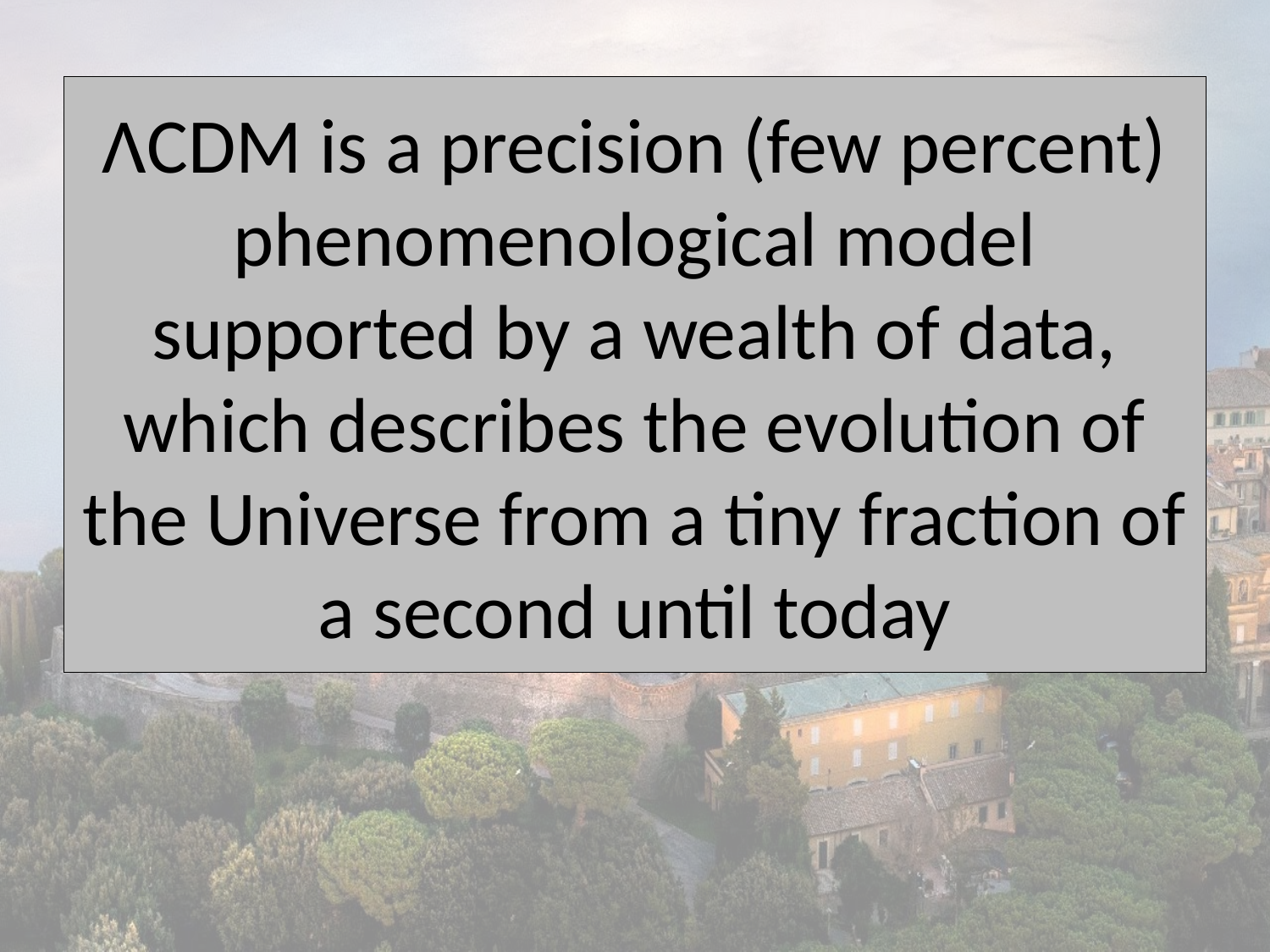

# ΛCDM is a precision (few percent) phenomenological model supported by a wealth of data, which describes the evolution of the Universe from a tiny fraction of a second until today